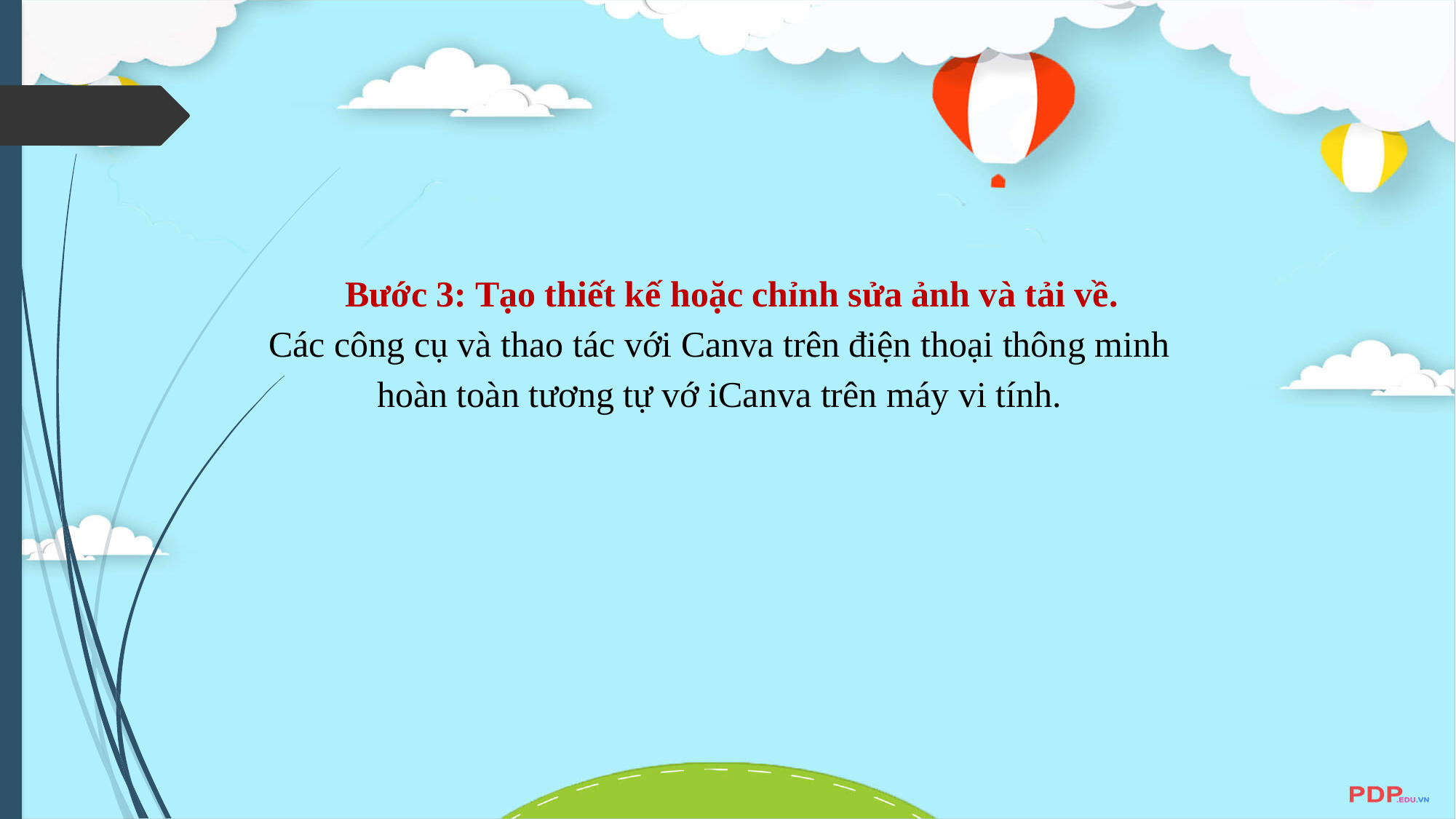

Bước 3: Tạo thiết kế hoặc chỉnh sửa ảnh và tải về.
Các công cụ và thao tác với Canva trên điện thoại thông minh hoàn toàn tương tự vớ iCanva trên máy vi tính.